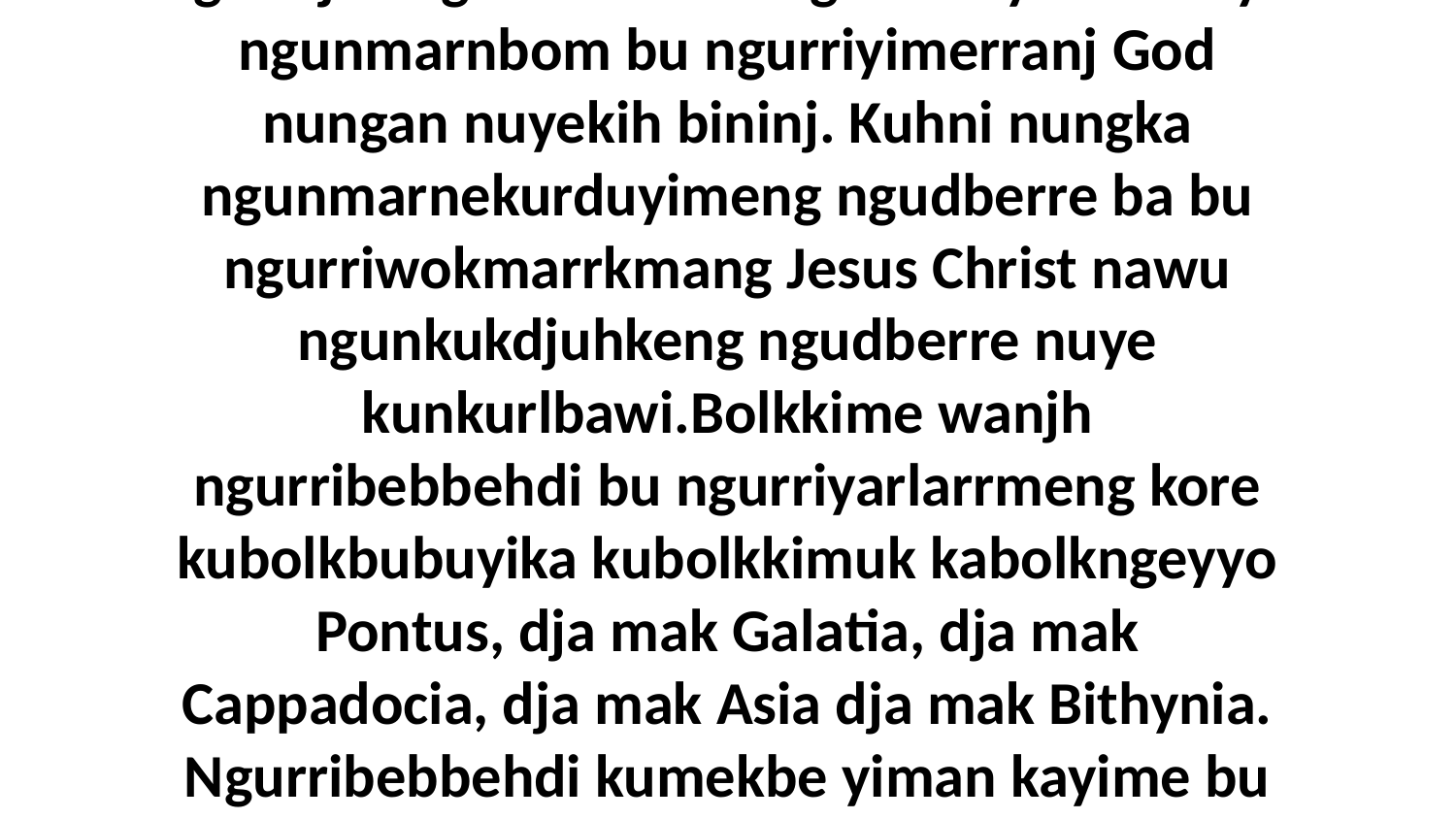

1-2 Ngaye wanjh Peter nawu apostle nuye Jesus Christ. Ngaye ngabimbom nahni djurra ngudda ngudberre nawu God ngundjarrngbom. Nungka God nawu Kornkumo yingkihkarremarnbom bu ngundjarrngbom. Namalngmakkaykenh nuye ngunmarnbom bu ngurriyimerranj God nungan nuyekih bininj. Kuhni nungka ngunmarnekurduyimeng ngudberre ba bu ngurriwokmarrkmang Jesus Christ nawu ngunkukdjuhkeng ngudberre nuye kunkurlbawi.Bolkkime wanjh ngurribebbehdi bu ngurriyarlarrmeng kore kubolkbubuyika kubolkkimuk kabolkngeyyo Pontus, dja mak Galatia, dja mak Cappadocia, dja mak Asia dja mak Bithynia. Ngurribebbehdi kumekbe yiman kayime bu ngurriredyak kondah kurorre.Ngaye ngadjare God munguyh ngundjalmarnekurduyime kunmak nuye, dja mak kunmodmikenh dorrengh bu kundjalwern ngunwon ngudberre.Kuhni Wanjh God Ngundjalmarnekurduyime1 Peter 1:3-9